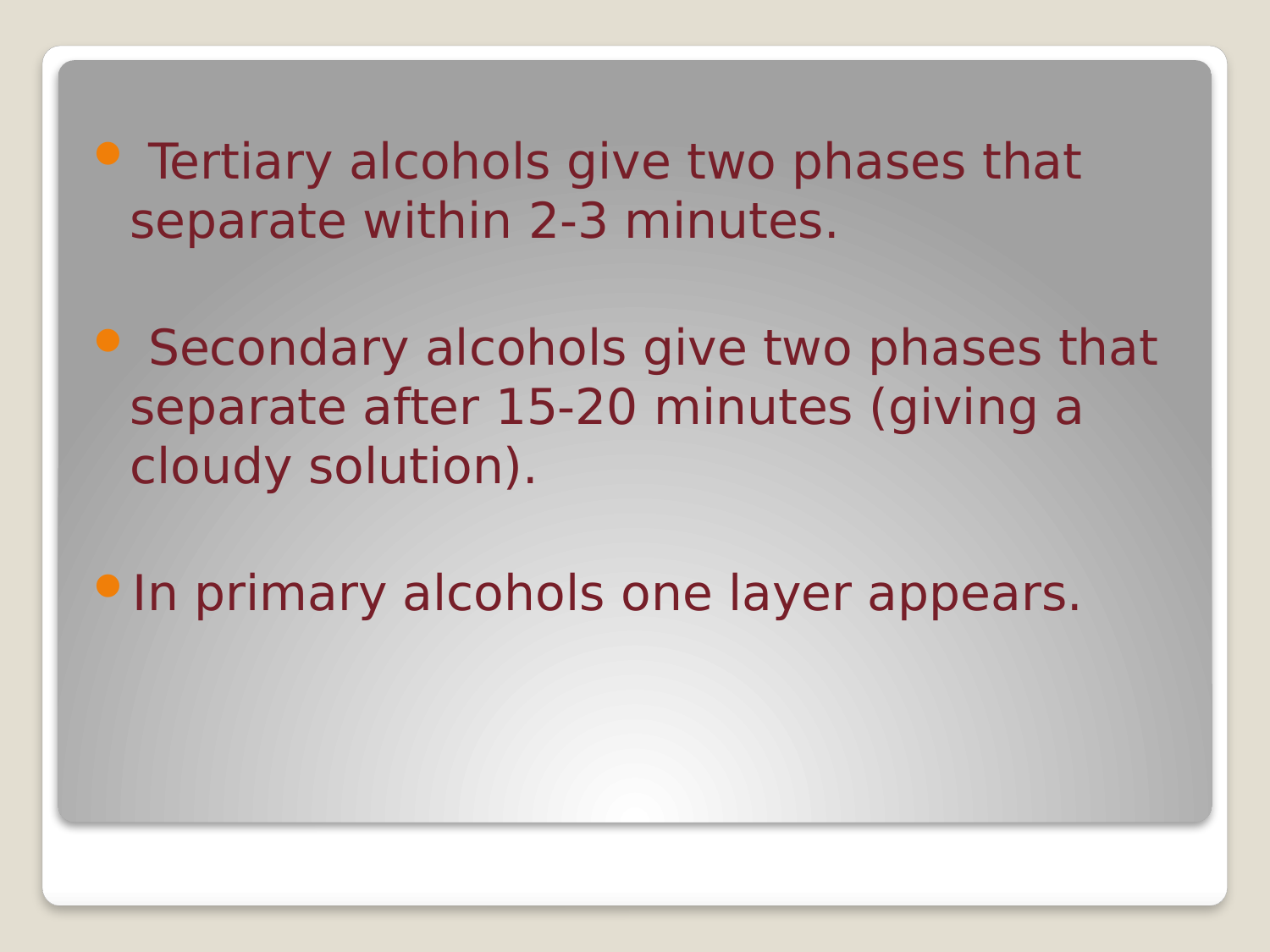

Tertiary alcohols give two phases that separate within 2-3 minutes.

 Secondary alcohols give two phases that separate after 15-20 minutes (giving a cloudy solution).

In primary alcohols one layer appears.